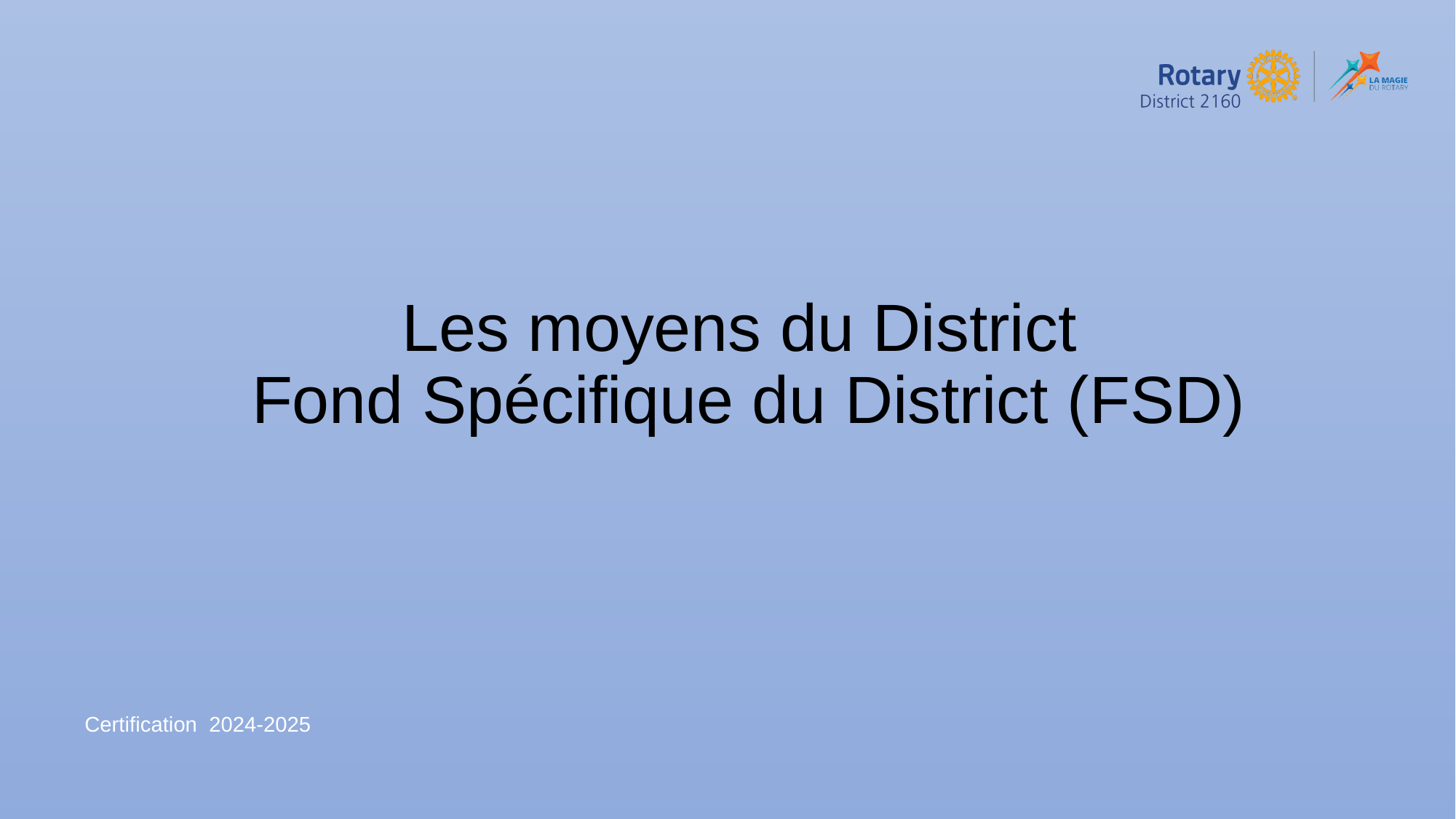

# Les moyens du District Fond Spécifique du District (FSD)